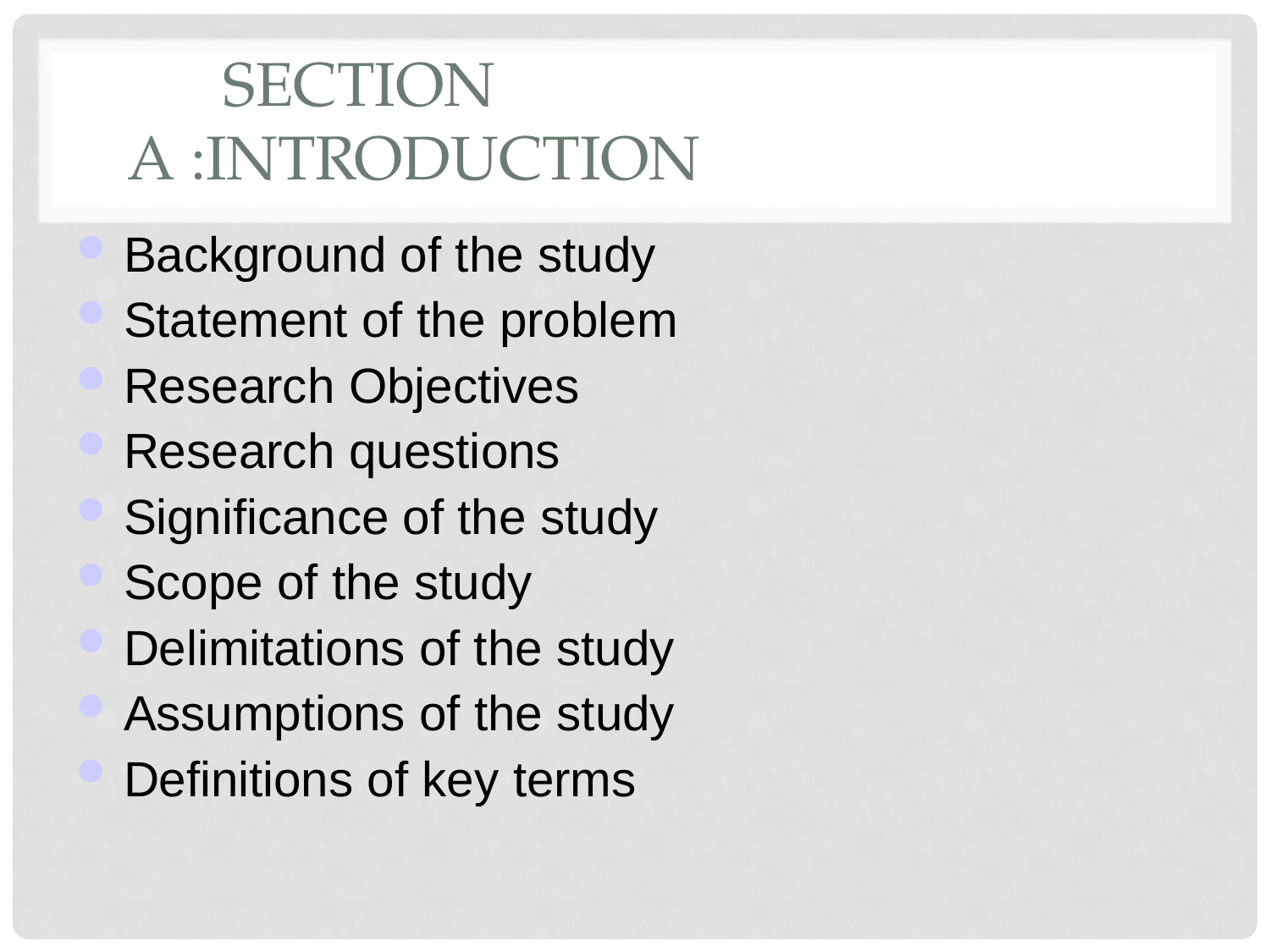

# Section	A :Introduction
Background of the study
Statement of the problem
Research Objectives
Research questions
Significance of the study
Scope of the study
Delimitations of the study
Assumptions of the study
Definitions of key terms